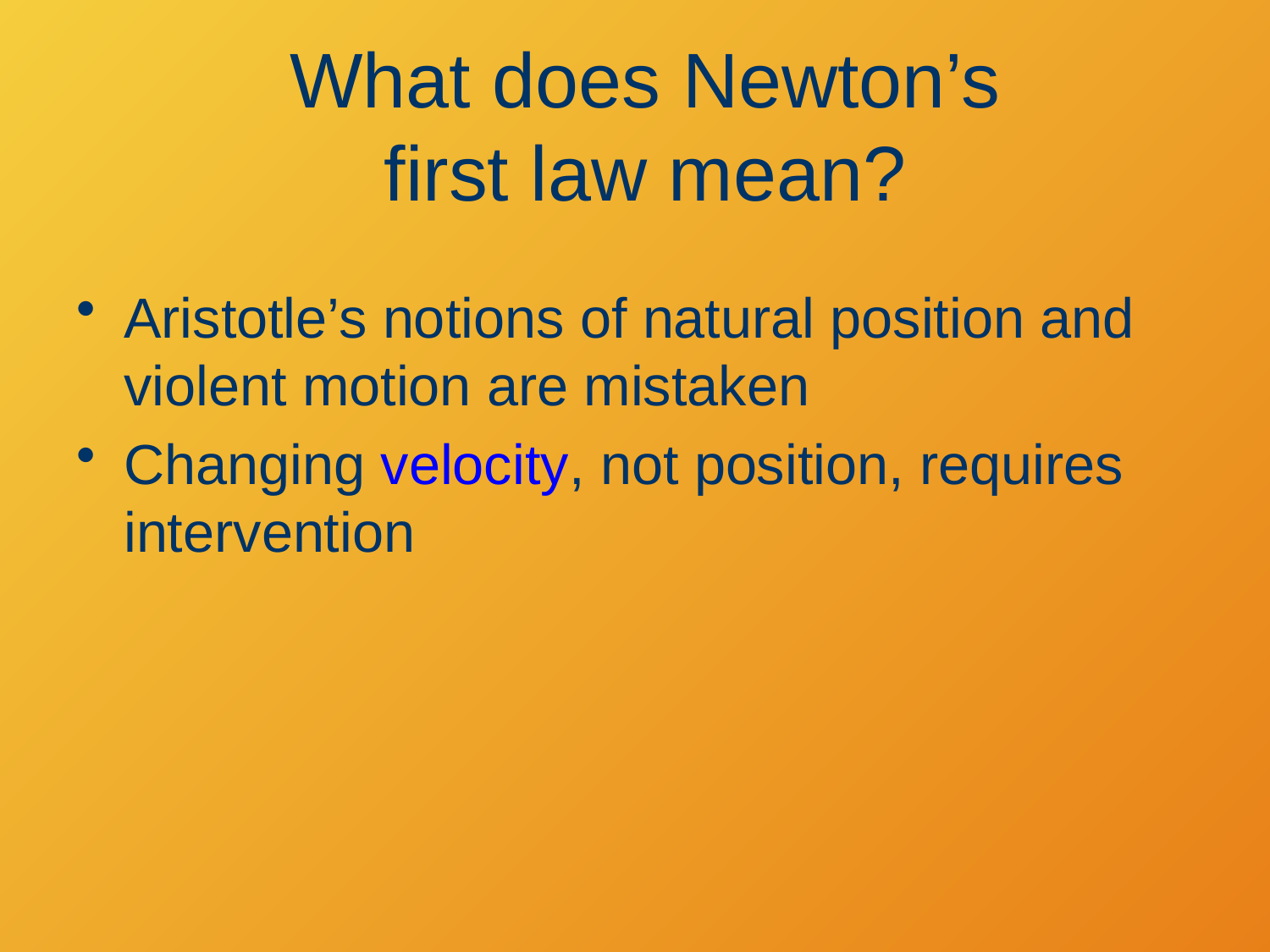

What does Newton’s first law mean?
Aristotle’s notions of natural position and violent motion are mistaken
Changing velocity, not position, requires intervention